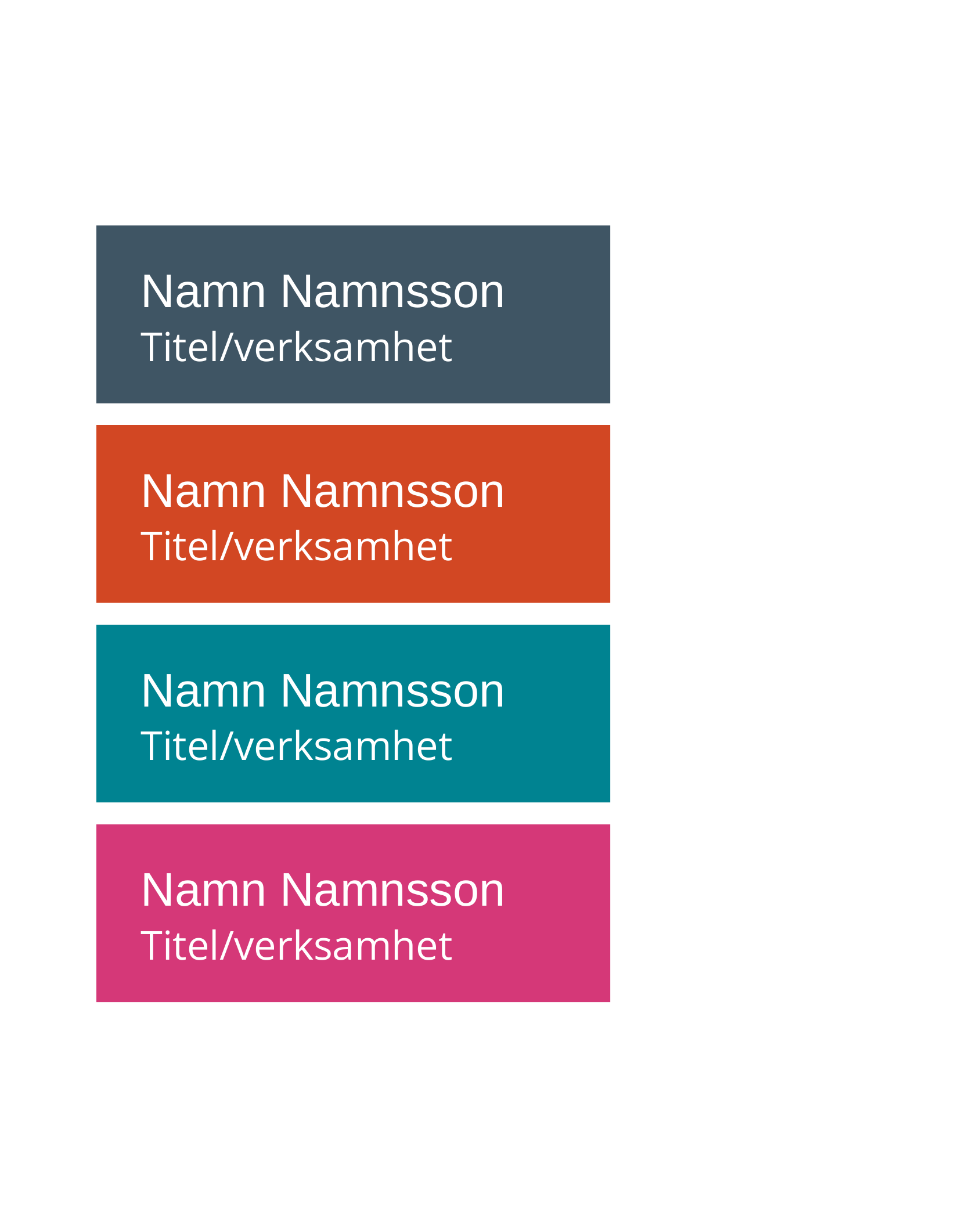

Namn Namnsson
Titel/verksamhet
Namn Namnsson
Titel/verksamhet
Namn Namnsson
Titel/verksamhet
Namn Namnsson
Titel/verksamhet